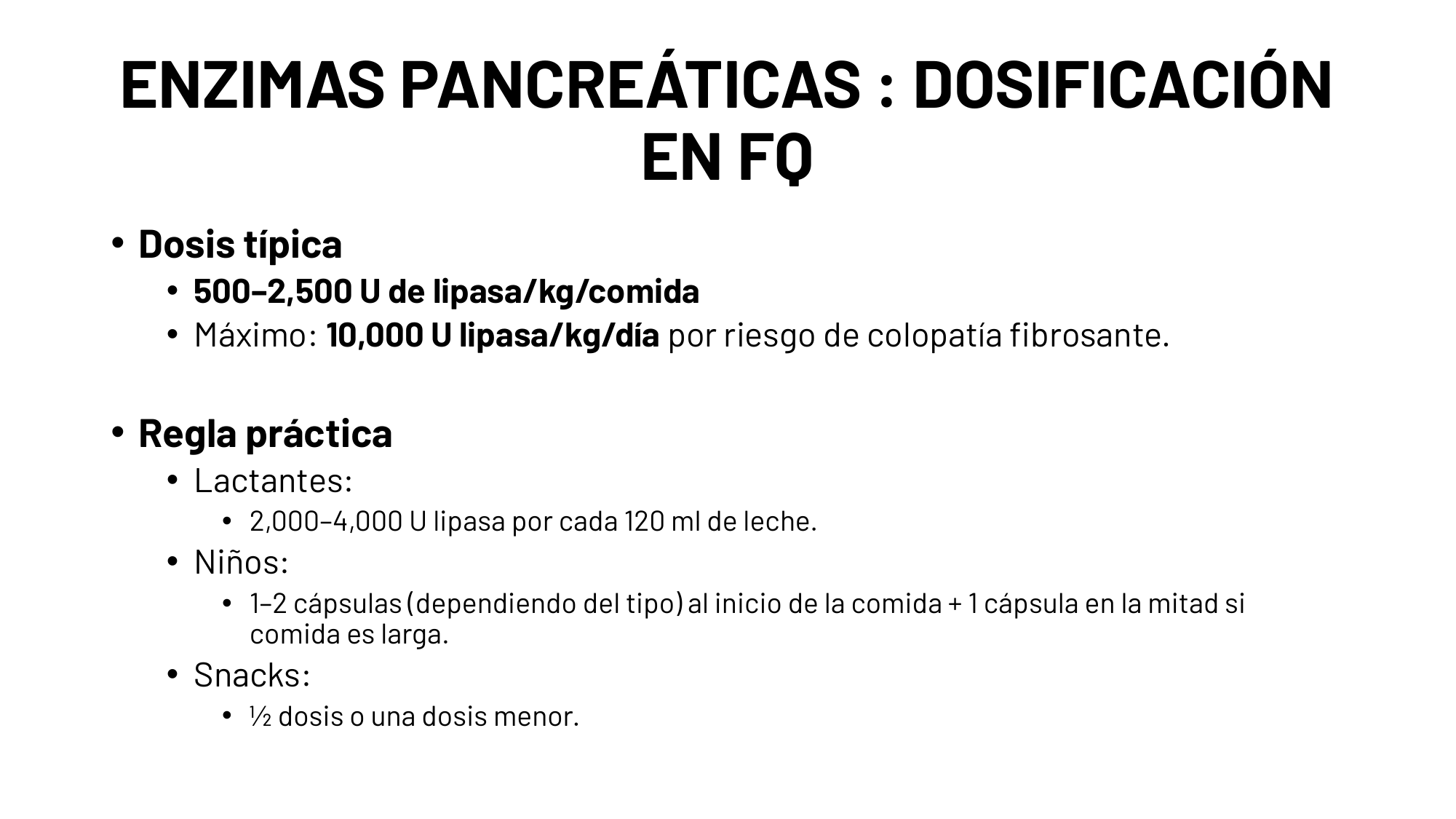

# ENZIMAS PANCREÁTICAS : DOSIFICACIÓN EN FQ
Dosis típica
500–2,500 U de lipasa/kg/comida
Máximo: 10,000 U lipasa/kg/día por riesgo de colopatía fibrosante.

Regla práctica
Lactantes:
2,000–4,000 U lipasa por cada 120 ml de leche.
Niños:
1–2 cápsulas (dependiendo del tipo) al inicio de la comida + 1 cápsula en la mitad si comida es larga.
Snacks:
½ dosis o una dosis menor.